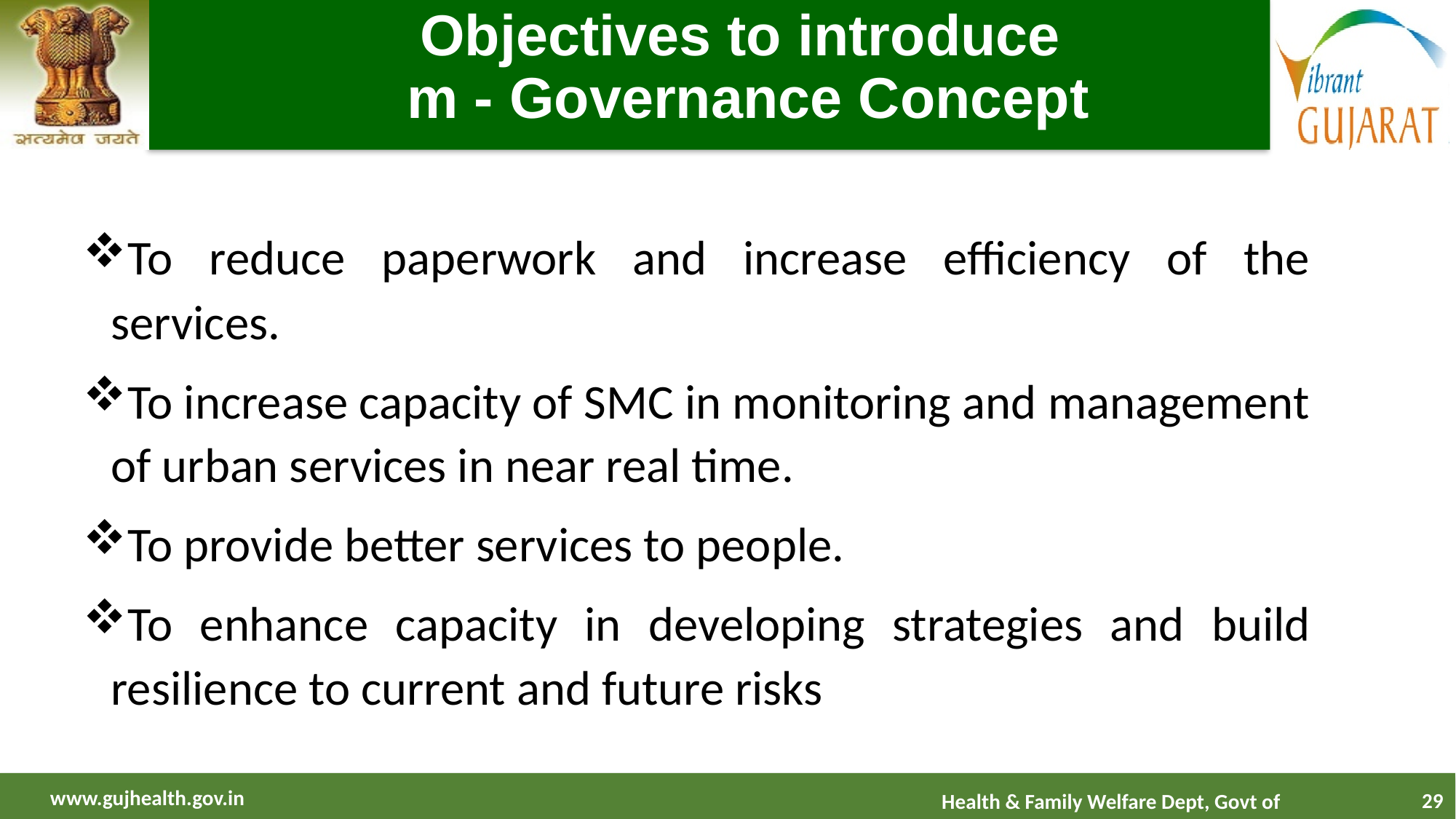

# Objectives to introduce m - Governance Concept
To reduce paperwork and increase efficiency of the services.
To increase capacity of SMC in monitoring and management of urban services in near real time.
To provide better services to people.
To enhance capacity in developing strategies and build resilience to current and future risks